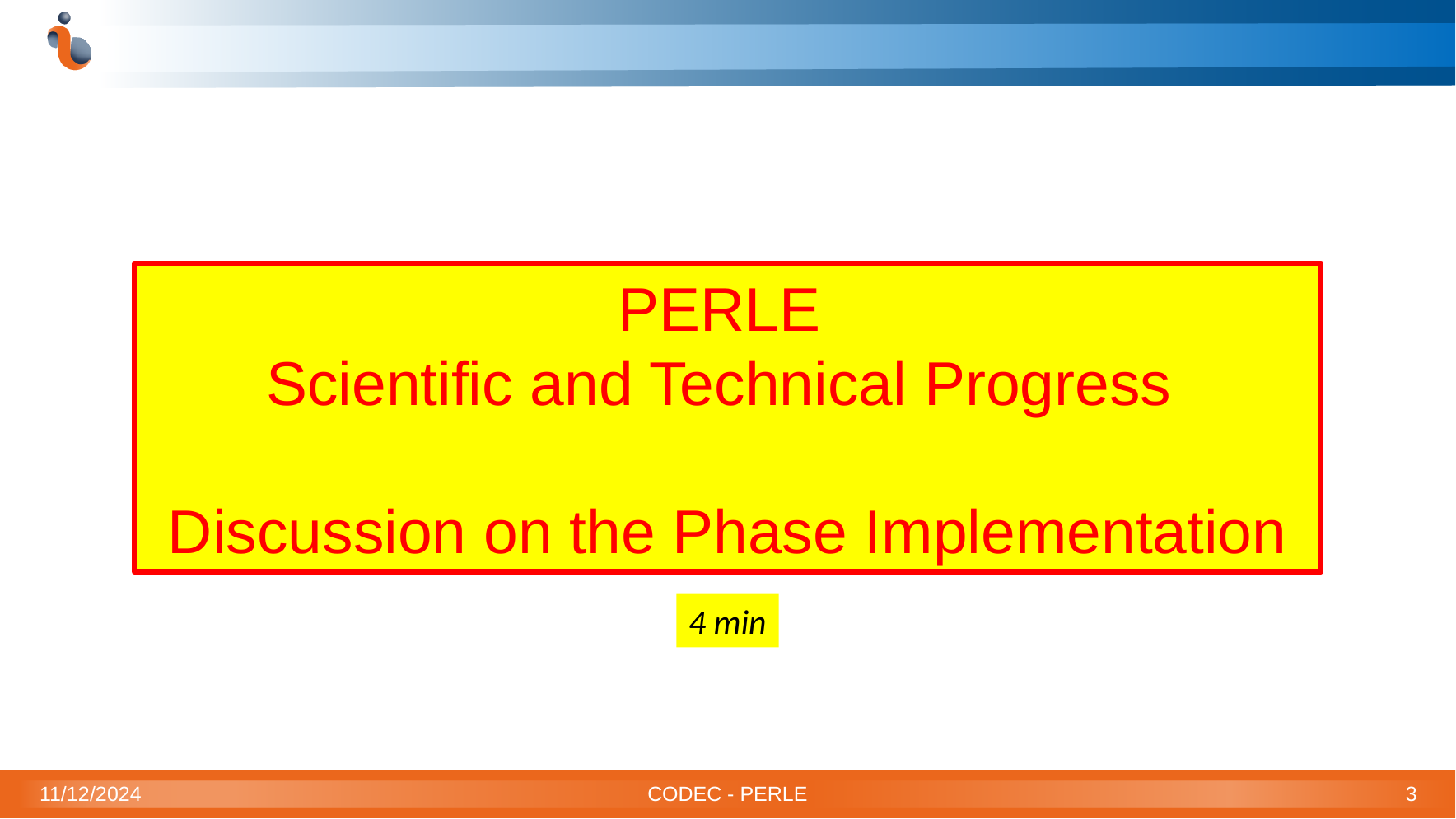

PERLE
Scientific and Technical Progress

Discussion on the Phase Implementation
4 min
11/12/2024
CODEC - PERLE
3